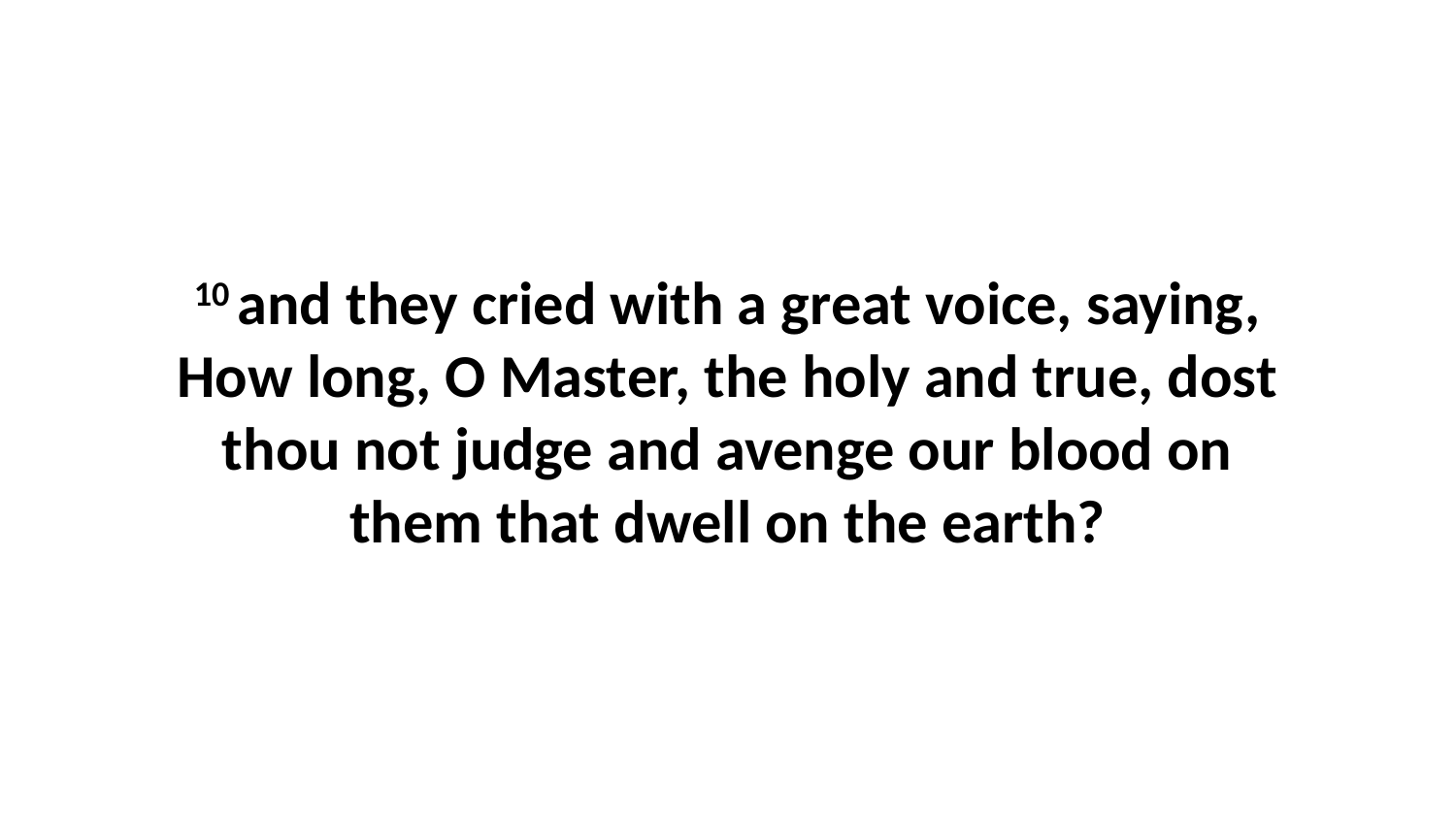

10 and they cried with a great voice, saying, How long, O Master, the holy and true, dost thou not judge and avenge our blood on them that dwell on the earth?